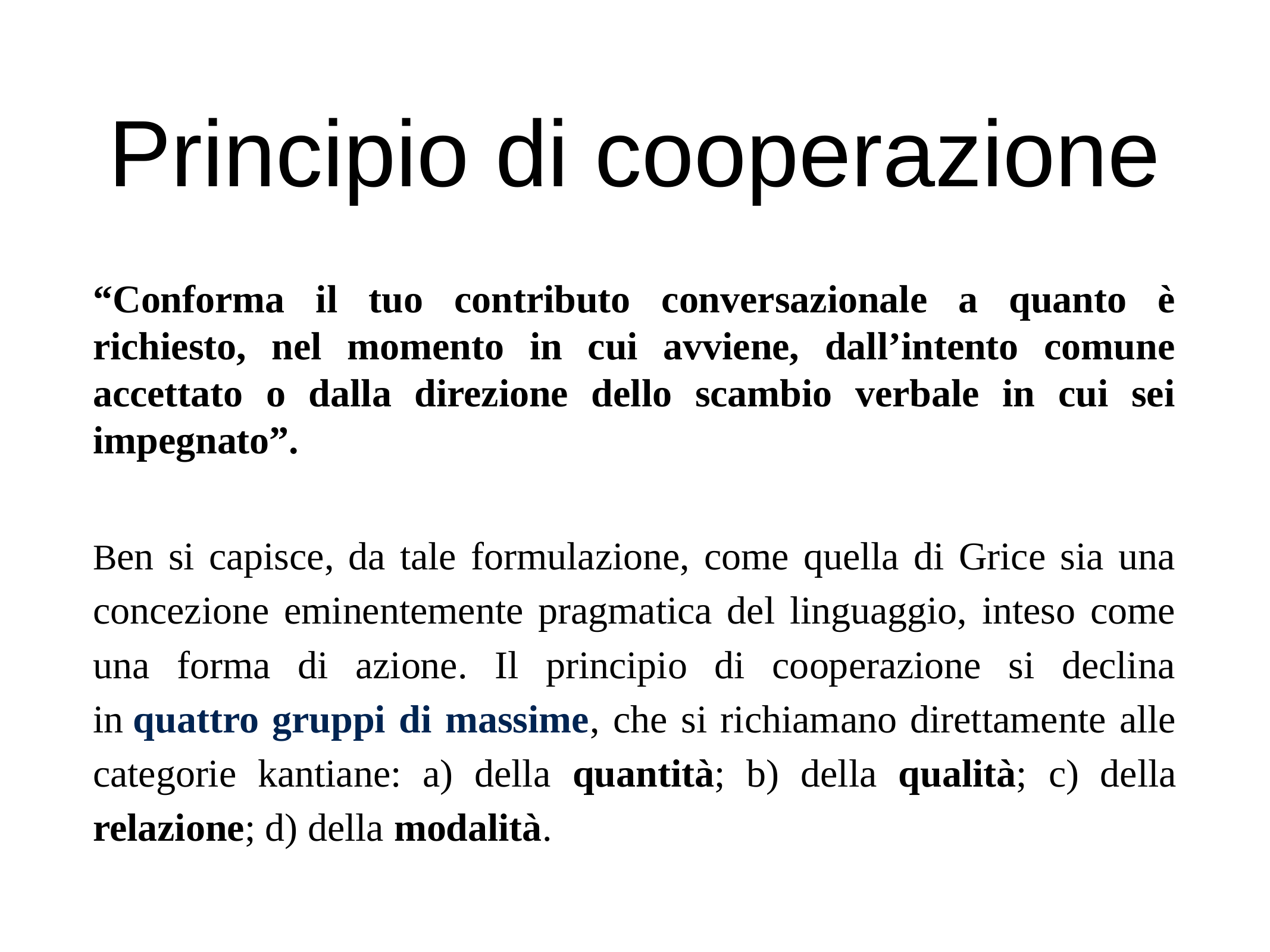

# Principio di cooperazione
“Conforma il tuo contributo conversazionale a quanto è richiesto, nel momento in cui avviene, dall’intento comune accettato o dalla direzione dello scambio verbale in cui sei impegnato”.

Ben si capisce, da tale formulazione, come quella di Grice sia una concezione eminentemente pragmatica del linguaggio, inteso come una forma di azione. Il principio di cooperazione si declina in quattro gruppi di massime, che si richiamano direttamente alle categorie kantiane: a) della quantità; b) della qualità; c) della relazione; d) della modalità.